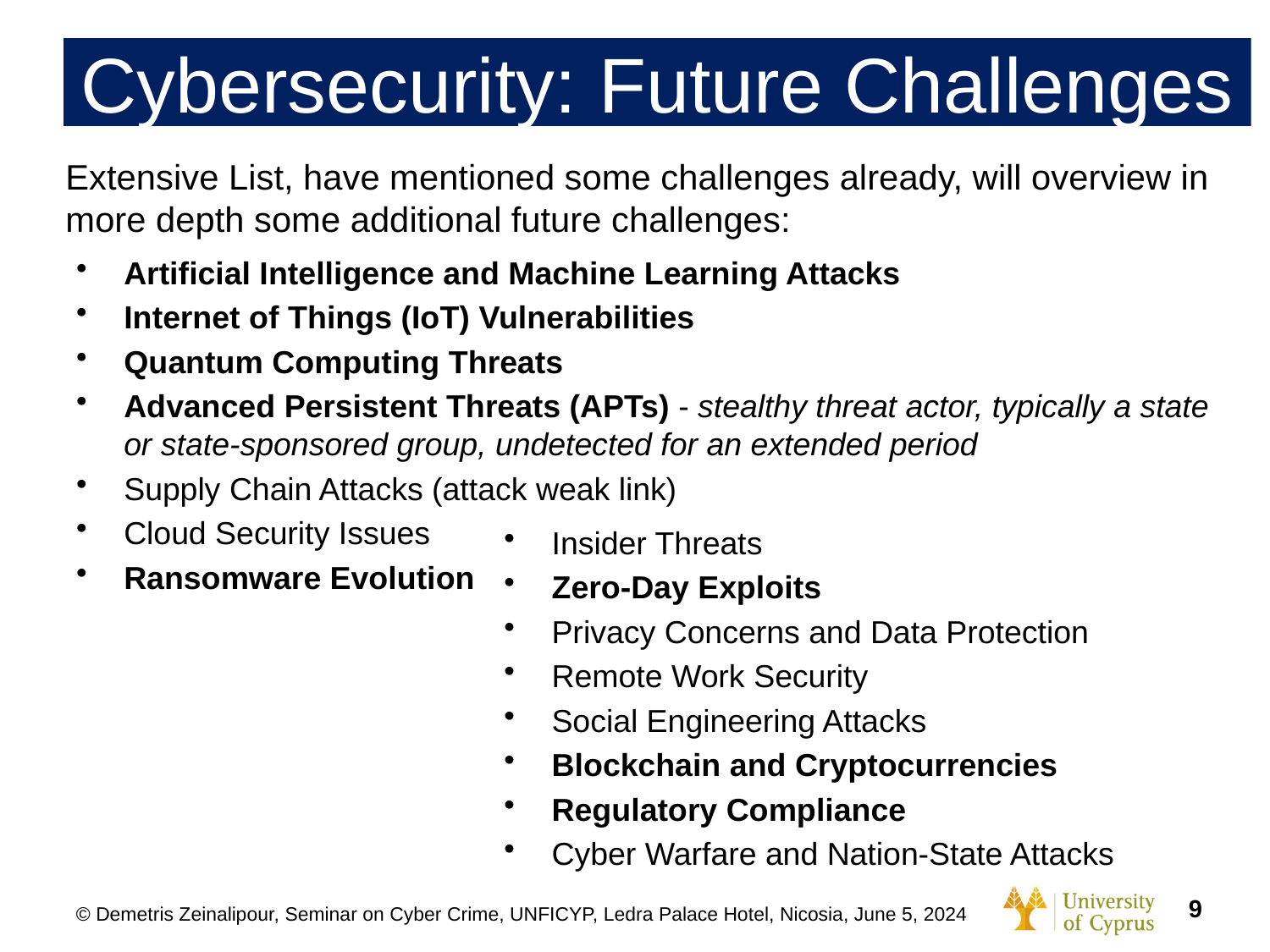

# Cybersecurity: Future Challenges
Extensive List, have mentioned some challenges already, will overview in more depth some additional future challenges:
Artificial Intelligence and Machine Learning Attacks
Internet of Things (IoT) Vulnerabilities
Quantum Computing Threats
Advanced Persistent Threats (APTs) - stealthy threat actor, typically a state or state-sponsored group, undetected for an extended period
Supply Chain Attacks (attack weak link)
Cloud Security Issues
Ransomware Evolution

Insider Threats
Zero-Day Exploits
Privacy Concerns and Data Protection
Remote Work Security
Social Engineering Attacks
Blockchain and Cryptocurrencies
Regulatory Compliance
Cyber Warfare and Nation-State Attacks